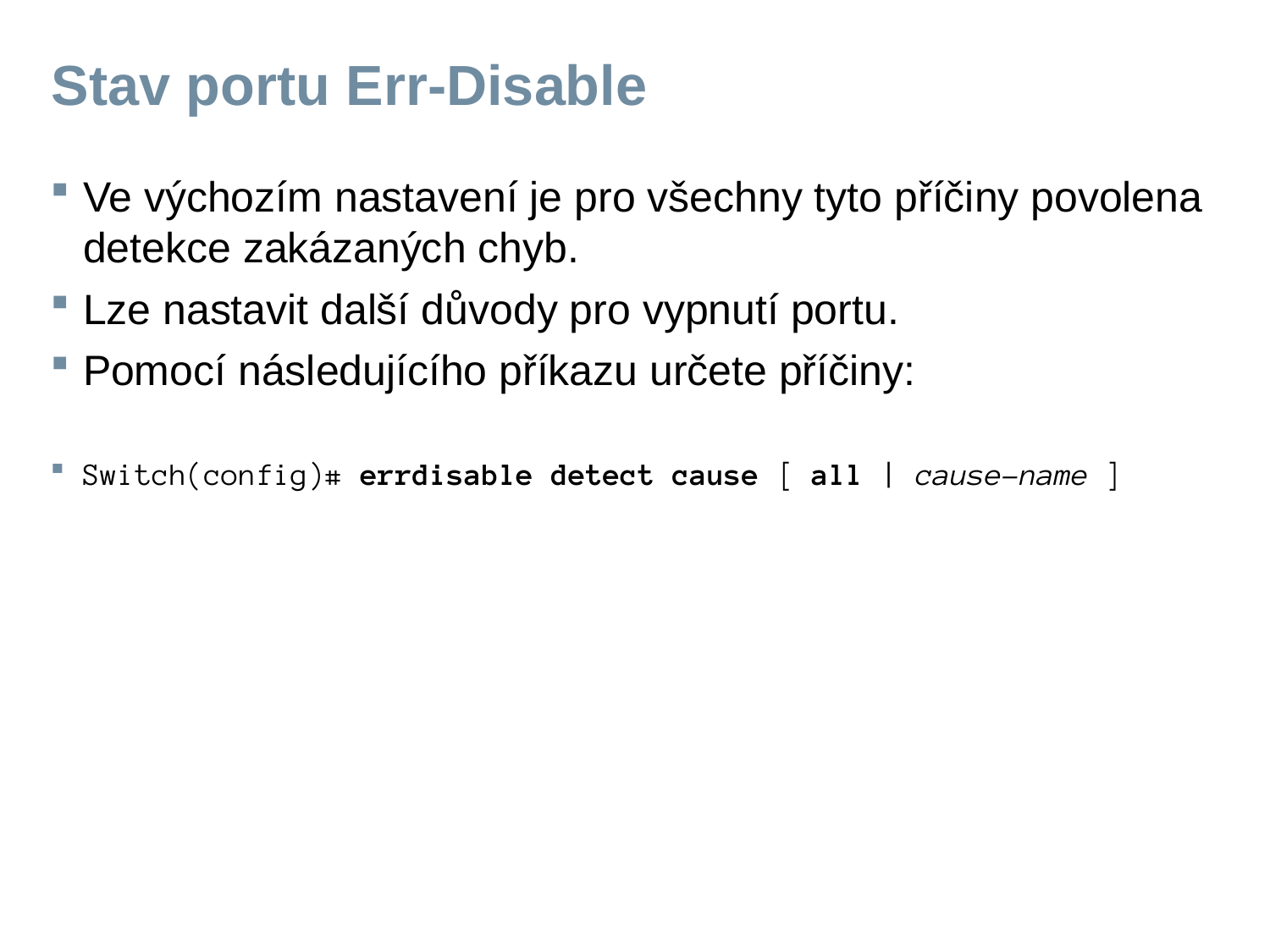

# Stav portu Err-Disable
Ve výchozím nastavení je pro všechny tyto příčiny povolena detekce zakázaných chyb.
Lze nastavit další důvody pro vypnutí portu.
Pomocí následujícího příkazu určete příčiny:

Switch(config)# errdisable detect cause [ all | cause-name ]